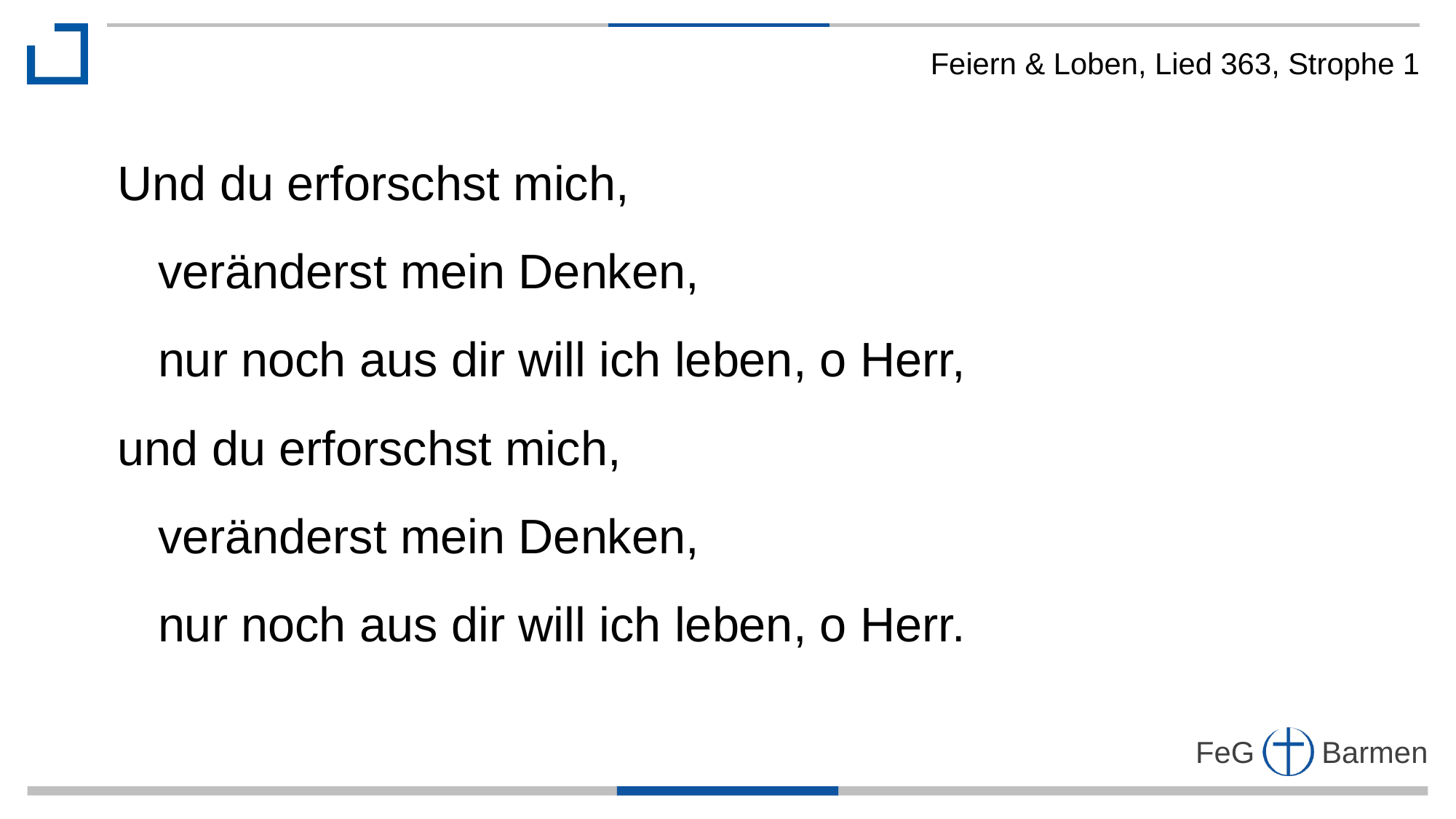

Feiern & Loben, Lied 363, Strophe 1
Und du erforschst mich,
   veränderst mein Denken,
   nur noch aus dir will ich leben, o Herr,
und du erforschst mich,
   veränderst mein Denken,
   nur noch aus dir will ich leben, o Herr.